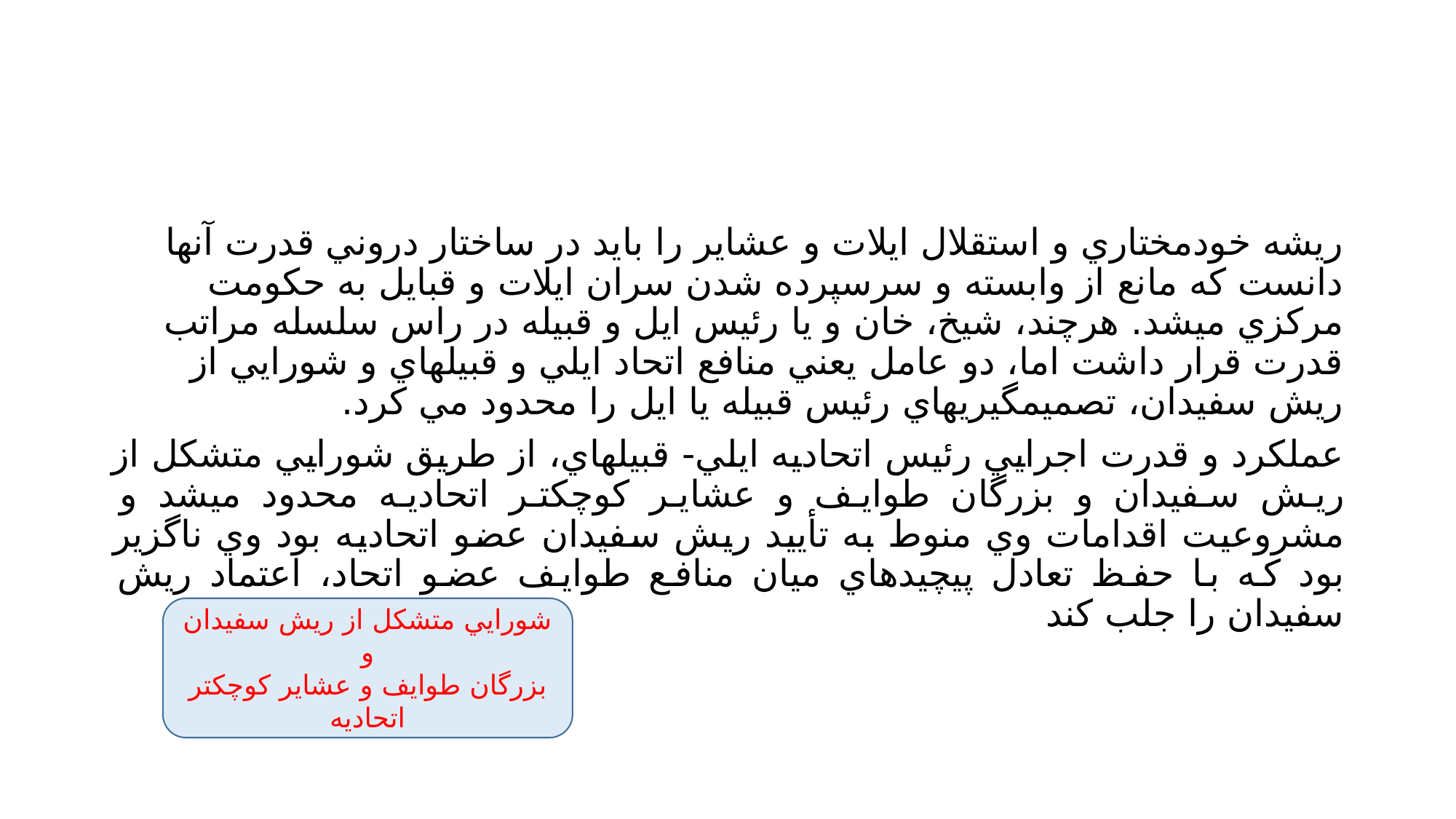

#
ريشه خودمختاري و استقلال ايلات و عشاير را بايد در ساختار دروني قدرت آنها دانست كه مانع از وابسته و سرسپرده شدن سران ايلات و قبايل به حكومت مركزي ميشد. هرچند، شيخ، خان و يا رئيس ايل و قبيله در راس سلسله مراتب قدرت قرار داشت اما، دو عامل يعني منافع اتحاد ايلي و قبيلهاي و شورايي از ريش سفيدان، تصميمگيريهاي رئيس قبيله يا ايل را محدود مي كرد.
عملكرد و قدرت اجرايي رئيس اتحاديه ايلي- قبيلهاي، از طريق شورايي متشكل از ريش سفيدان و بزرگان طوايف و عشاير كوچكتر اتحاديه محدود ميشد و مشروعيت اقدامات وي منوط به تأييد ريش سفيدان عضو اتحاديه بود وي ناگزير بود كه با حفظ تعادل پيچيدهاي ميان منافع طوايف عضو اتحاد، اعتماد ريش سفيدان را جلب كند

شورايي متشكل از ريش سفيدان و
بزرگان طوايف و عشاير كوچكتر اتحاديه